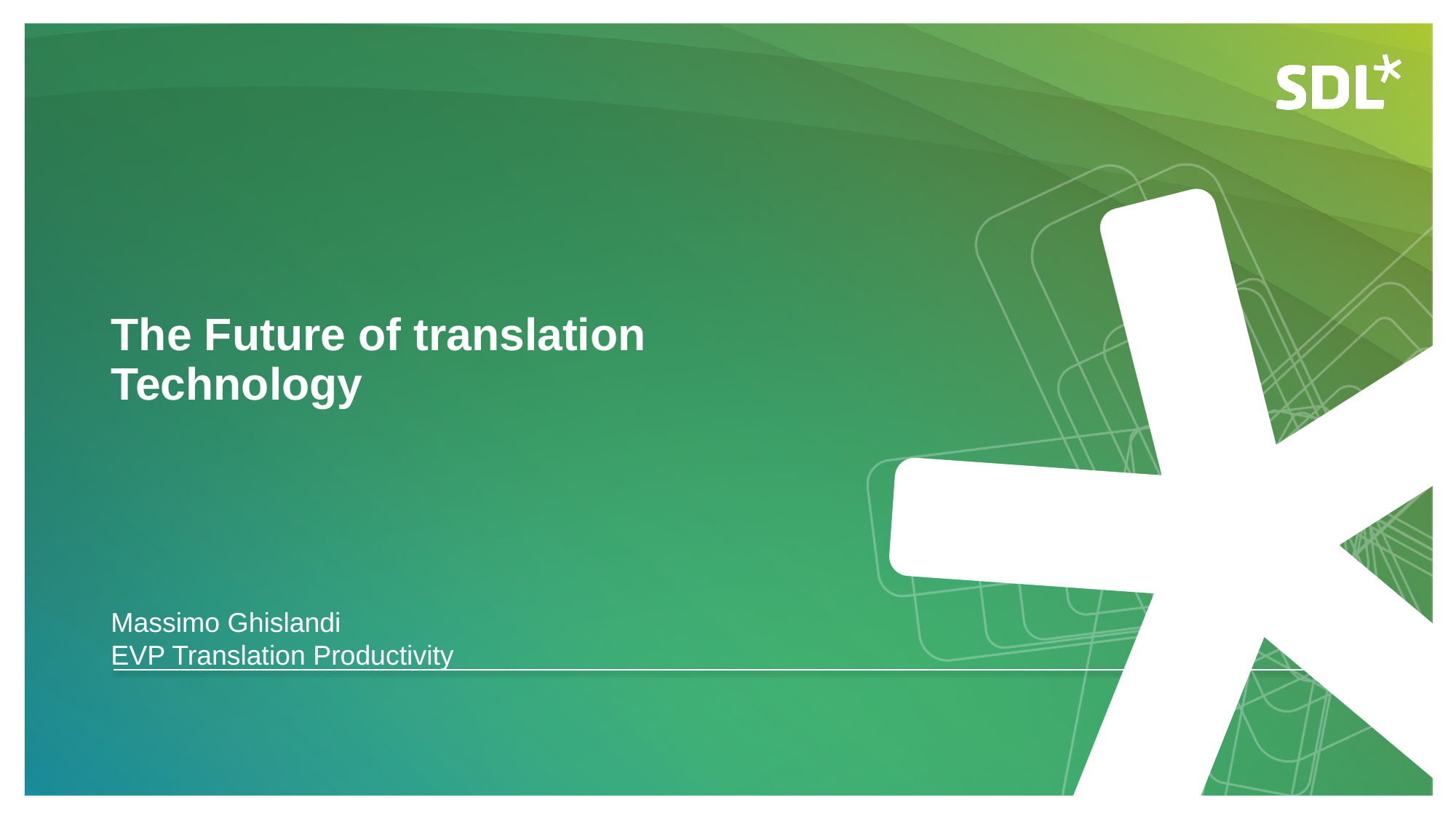

The Future of translation Technology
Massimo Ghislandi
EVP Translation Productivity